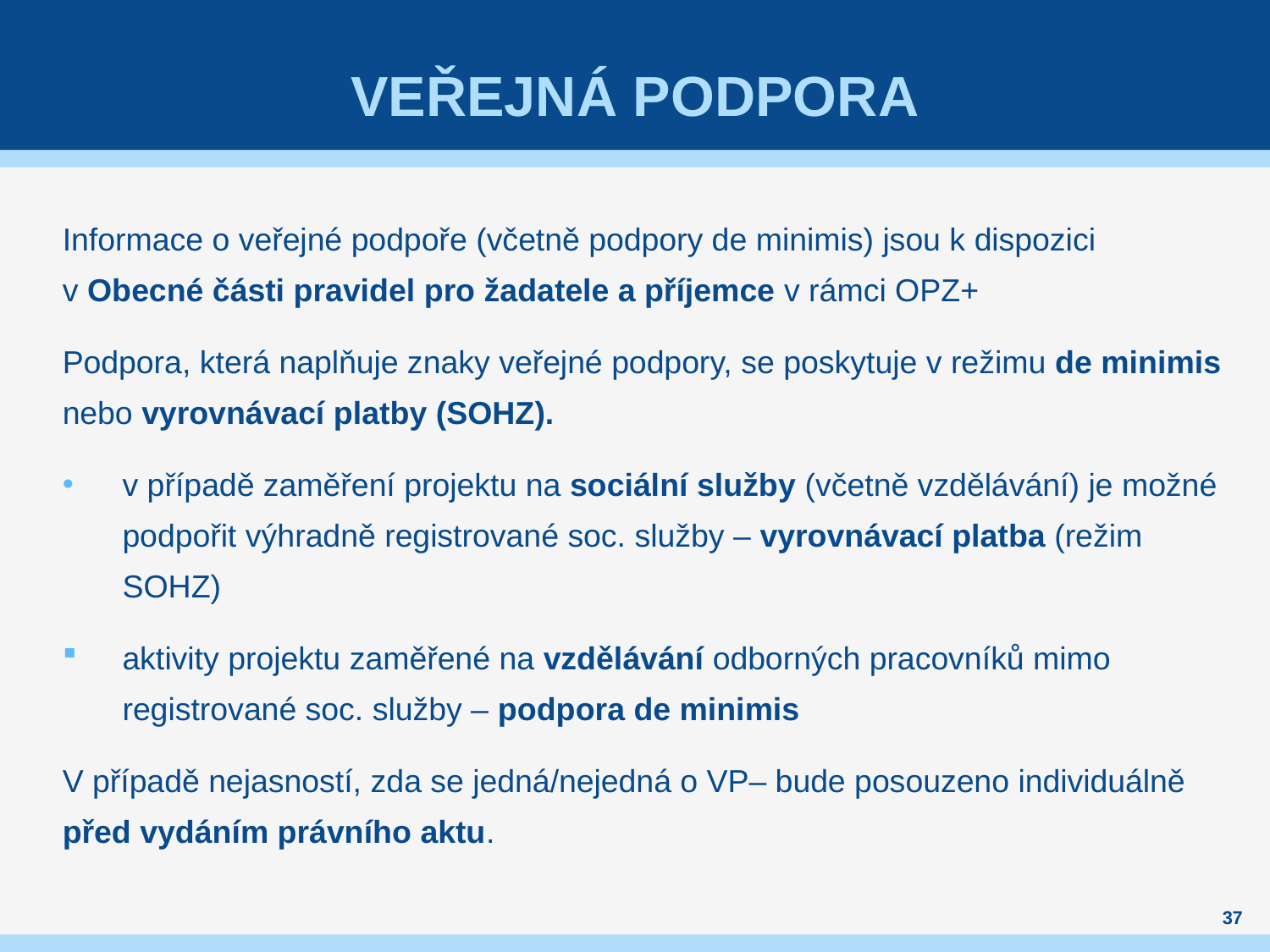

# veřejná podpora
Informace o veřejné podpoře (včetně podpory de minimis) jsou k dispozici
v Obecné části pravidel pro žadatele a příjemce v rámci OPZ+
Podpora, která naplňuje znaky veřejné podpory, se poskytuje v režimu de minimis nebo vyrovnávací platby (SOHZ).
v případě zaměření projektu na sociální služby (včetně vzdělávání) je možné podpořit výhradně registrované soc. služby – vyrovnávací platba (režim SOHZ)
aktivity projektu zaměřené na vzdělávání odborných pracovníků mimo registrované soc. služby – podpora de minimis
V případě nejasností, zda se jedná/nejedná o VP– bude posouzeno individuálně před vydáním právního aktu.
37